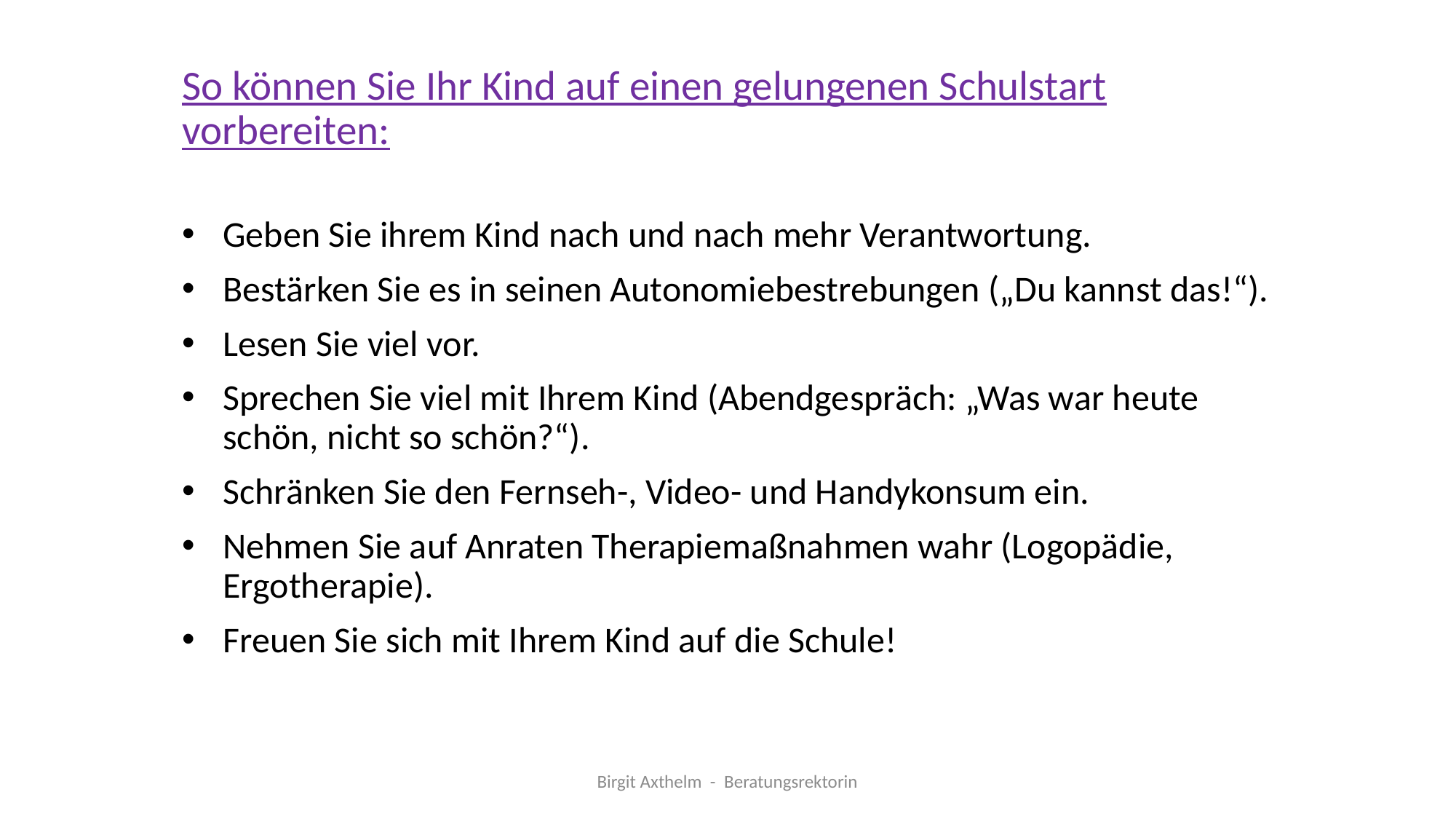

# So können Sie Ihr Kind auf einen gelungenen Schulstart vorbereiten:
Geben Sie ihrem Kind nach und nach mehr Verantwortung.
Bestärken Sie es in seinen Autonomiebestrebungen („Du kannst das!“).
Lesen Sie viel vor.
Sprechen Sie viel mit Ihrem Kind (Abendgespräch: „Was war heute schön, nicht so schön?“).
Schränken Sie den Fernseh-, Video- und Handykonsum ein.
Nehmen Sie auf Anraten Therapiemaßnahmen wahr (Logopädie, Ergotherapie).
Freuen Sie sich mit Ihrem Kind auf die Schule!

Birgit Axthelm  -  Beratungsrektorin